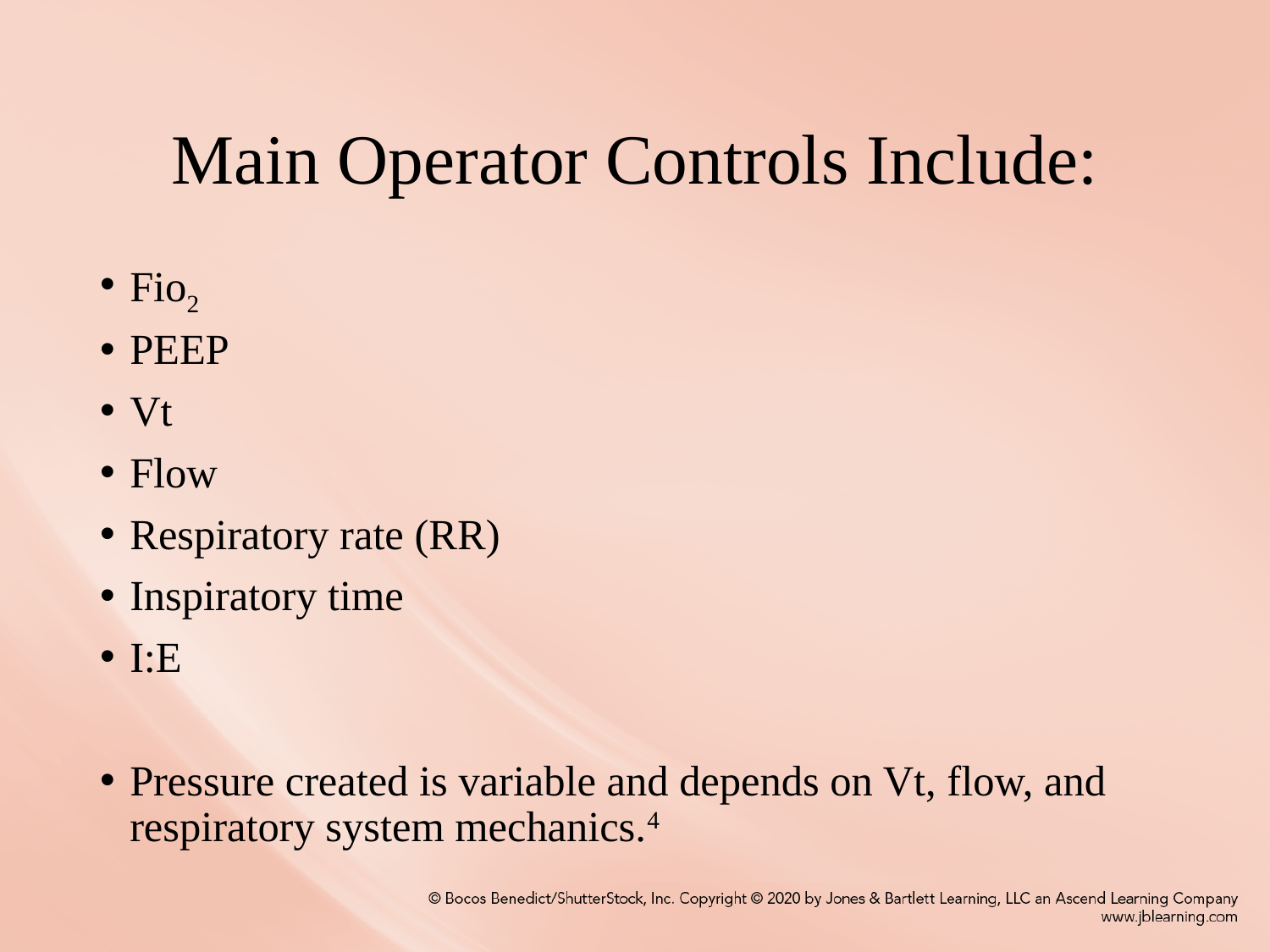

# Main Operator Controls Include:
Fio2
PEEP
Vt
Flow
Respiratory rate (RR)
Inspiratory time
I:E

Pressure created is variable and depends on Vt, flow, and respiratory system mechanics.4